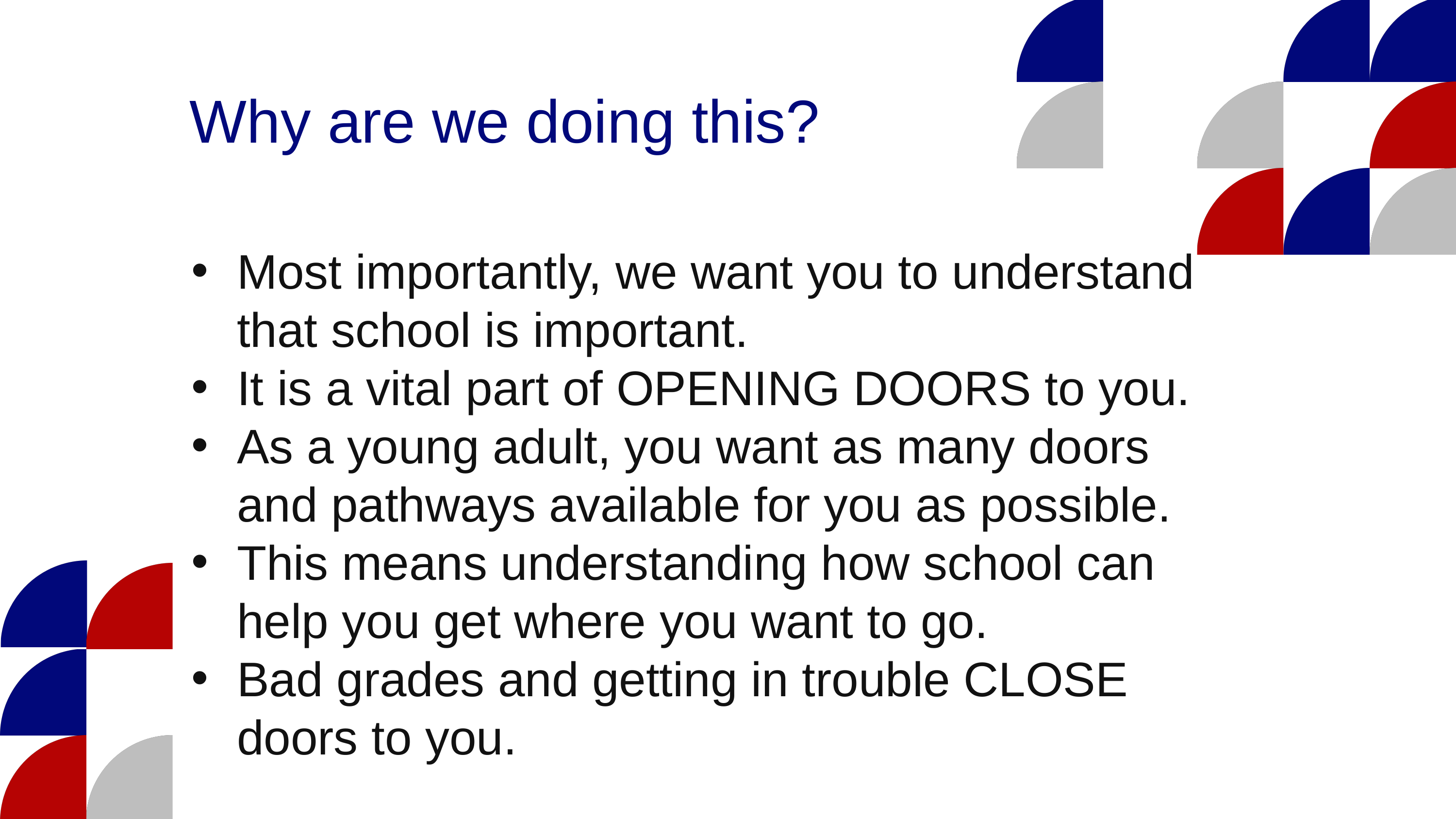

Why are we doing this?

Most importantly, we want you to understand that school is important.
It is a vital part of OPENING DOORS to you.
As a young adult, you want as many doors and pathways available for you as possible.
This means understanding how school can help you get where you want to go.
Bad grades and getting in trouble CLOSE  doors to you.